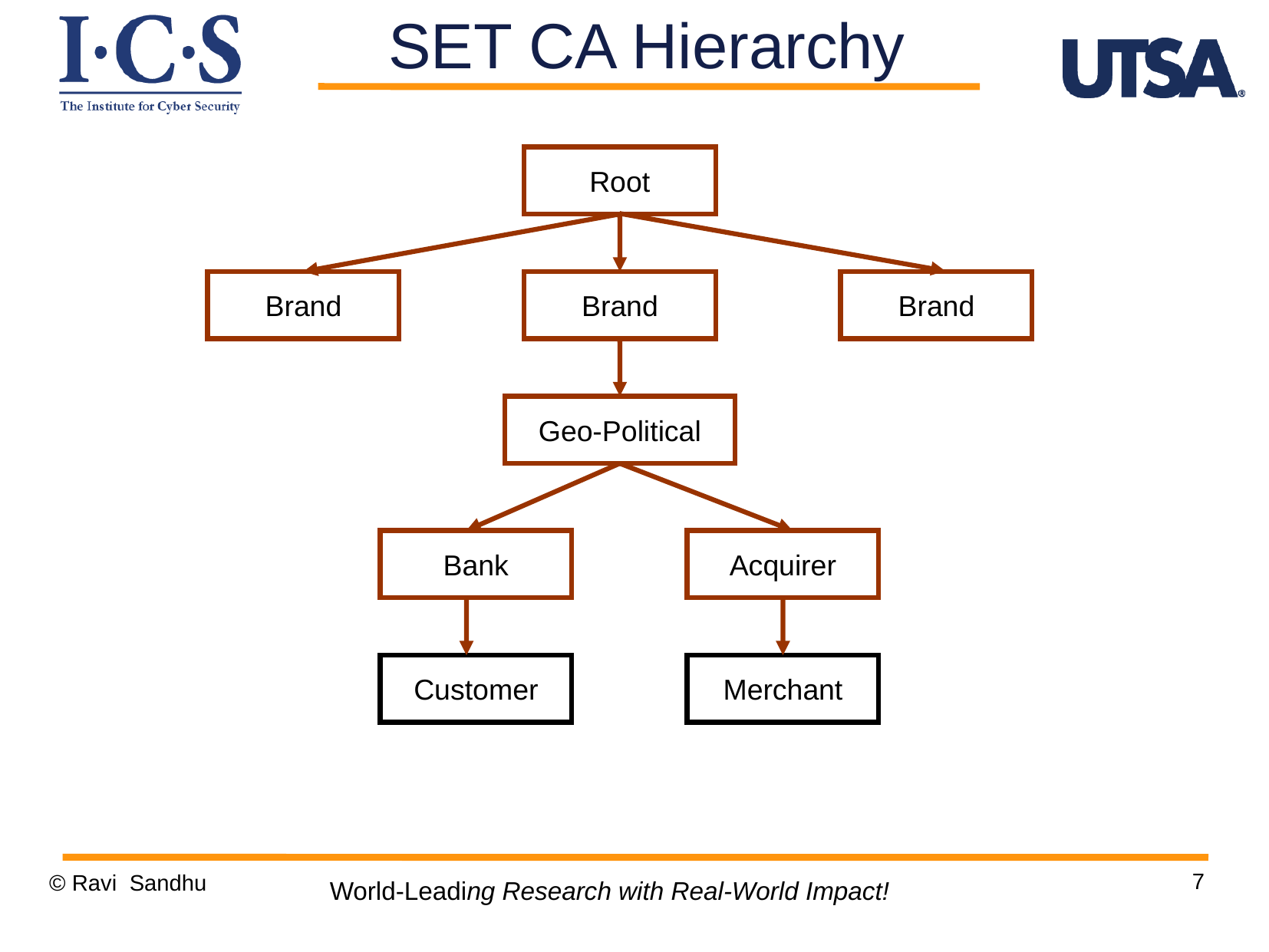

SET CA Hierarchy
Root

Brand
Brand
Brand

Geo-Political

Bank
Acquirer

Customer
Merchant
7
© Ravi  Sandhu
World-Leading Research with Real-World Impact!